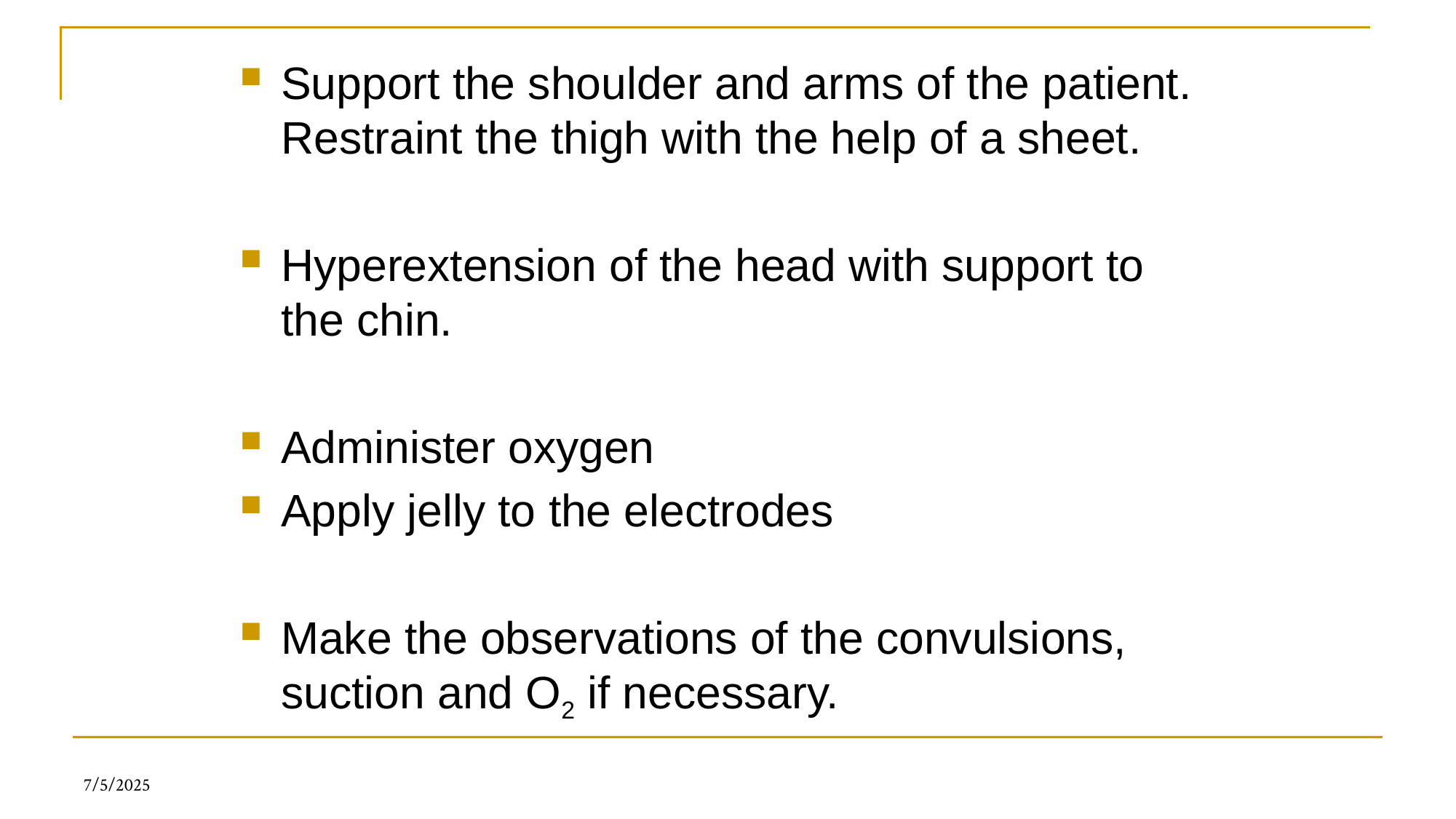

Support the shoulder and arms of the patient. Restraint the thigh with the help of a sheet.

Hyperextension of the head with support to the chin.

Administer oxygen
Apply jelly to the electrodes

Make the observations of the convulsions, suction and O2 if necessary.

7/5/2025